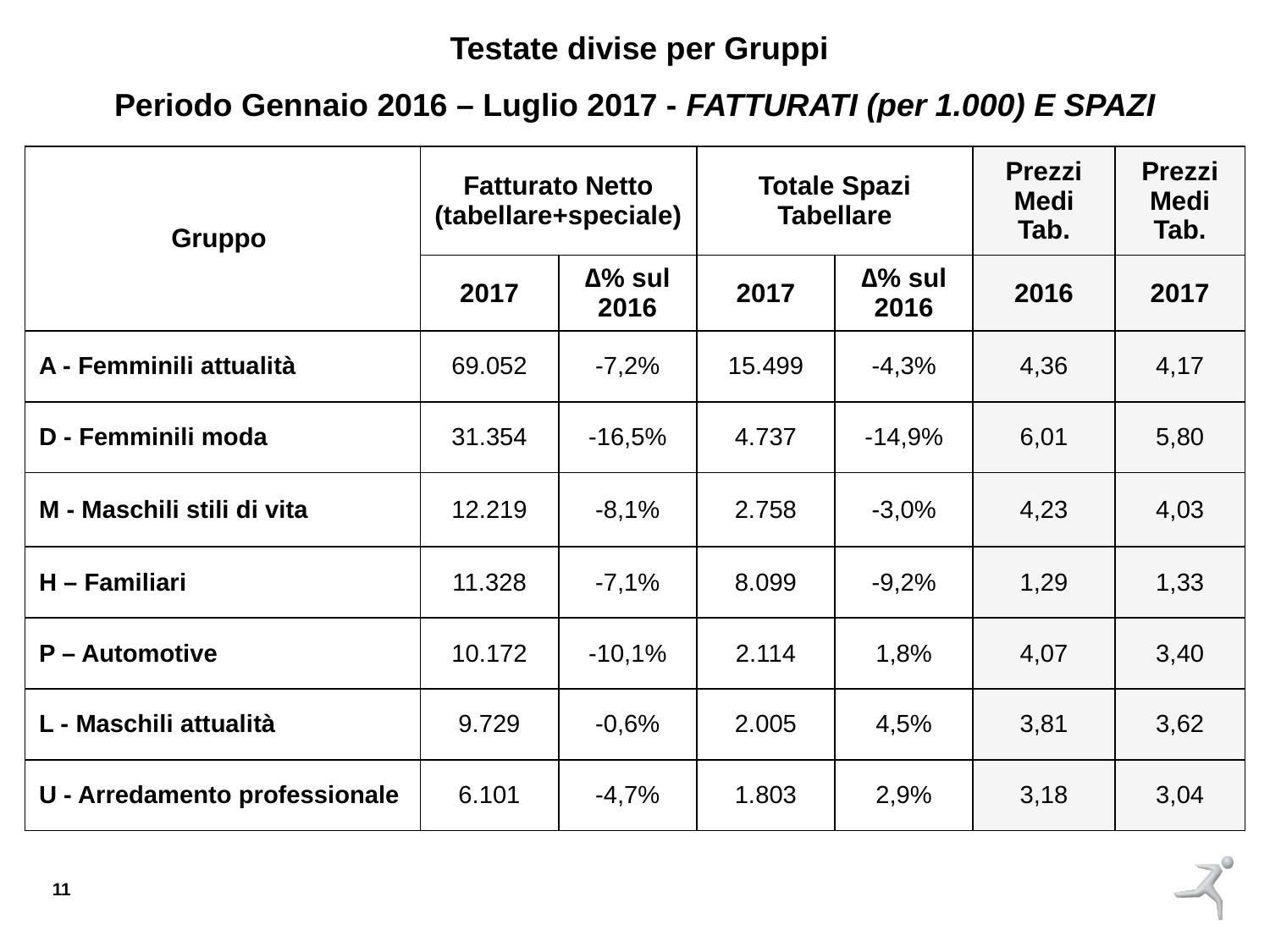

Testate divise per Gruppi
Periodo Gennaio 2016 – Luglio 2017 - FATTURATI (per 1.000) E SPAZI
| Gruppo | Fatturato Netto (tabellare+speciale) |  | Totale Spazi Tabellare |  | Prezzi Medi Tab. | Prezzi Medi Tab. |
| --- | --- | --- | --- | --- | --- | --- |
|  | 2017 | ∆% sul 2016 | 2017 | ∆% sul 2016 | 2016 | 2017 |
| A - Femminili attualità | 69.052 | -7,2% | 15.499 | -4,3% | 4,36 | 4,17 |
| D - Femminili moda | 31.354 | -16,5% | 4.737 | -14,9% | 6,01 | 5,80 |
| M - Maschili stili di vita | 12.219 | -8,1% | 2.758 | -3,0% | 4,23 | 4,03 |
| H – Familiari | 11.328 | -7,1% | 8.099 | -9,2% | 1,29 | 1,33 |
| P – Automotive | 10.172 | -10,1% | 2.114 | 1,8% | 4,07 | 3,40 |
| L - Maschili attualità | 9.729 | -0,6% | 2.005 | 4,5% | 3,81 | 3,62 |
| U - Arredamento professionale | 6.101 | -4,7% | 1.803 | 2,9% | 3,18 | 3,04 |